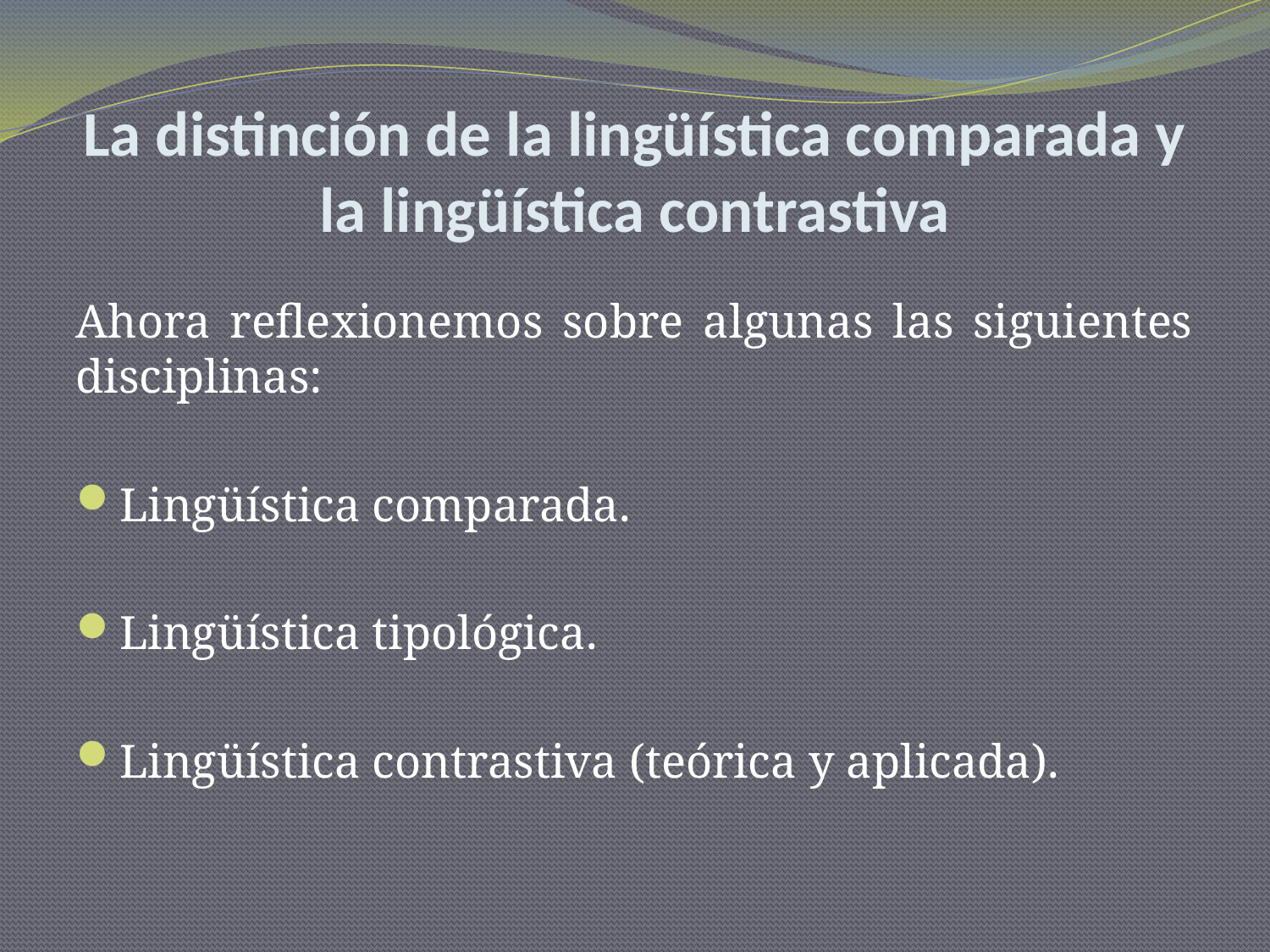

# La distinción de la lingüística comparada y la lingüística contrastiva
Ahora reflexionemos sobre algunas las siguientes disciplinas:

Lingüística comparada.

Lingüística tipológica.

Lingüística contrastiva (teórica y aplicada).